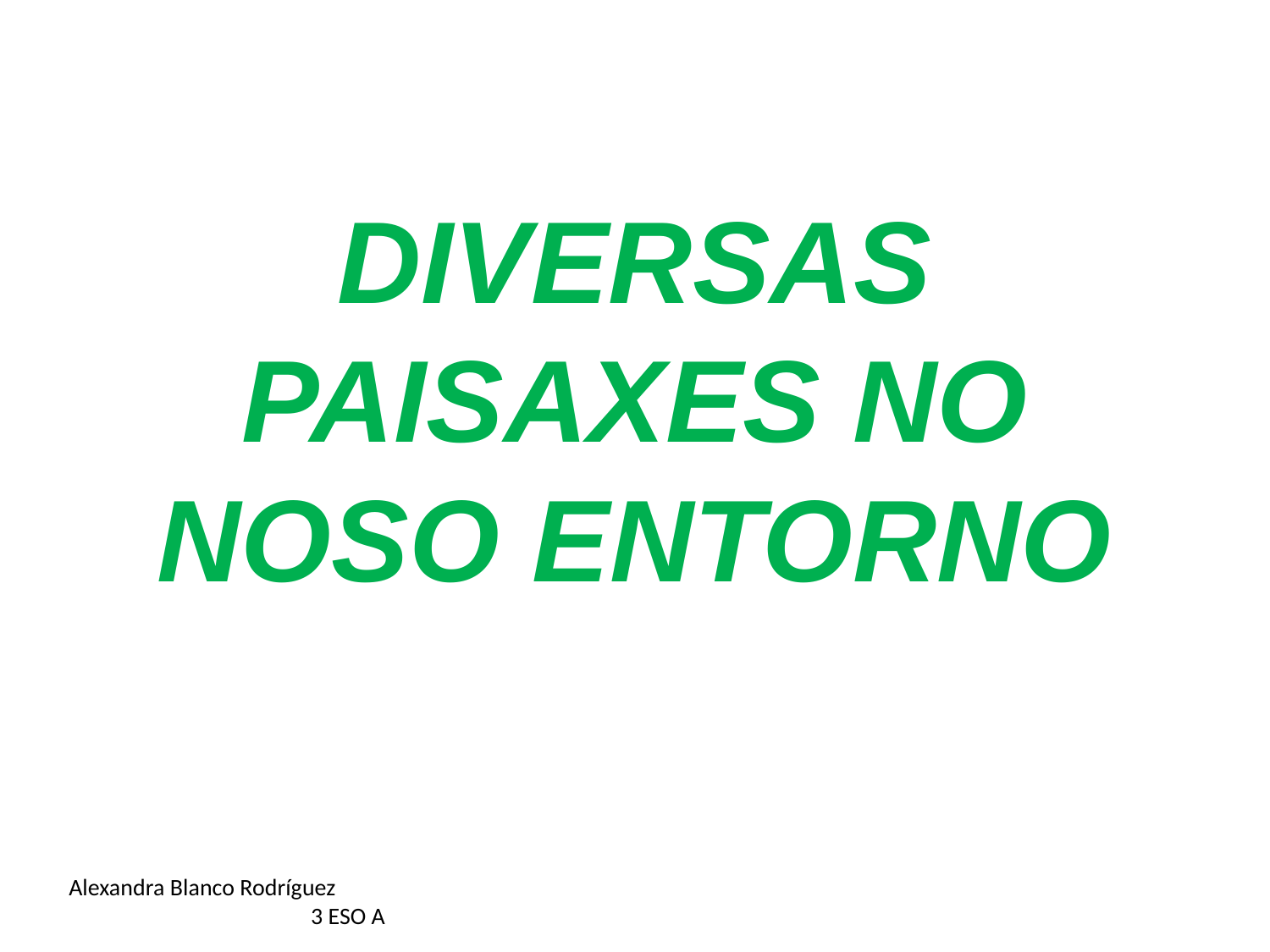

# DIVERSAS PAISAXES NO NOSO ENTORNO
Alexandra Blanco Rodríguez                                                         3 ESO A